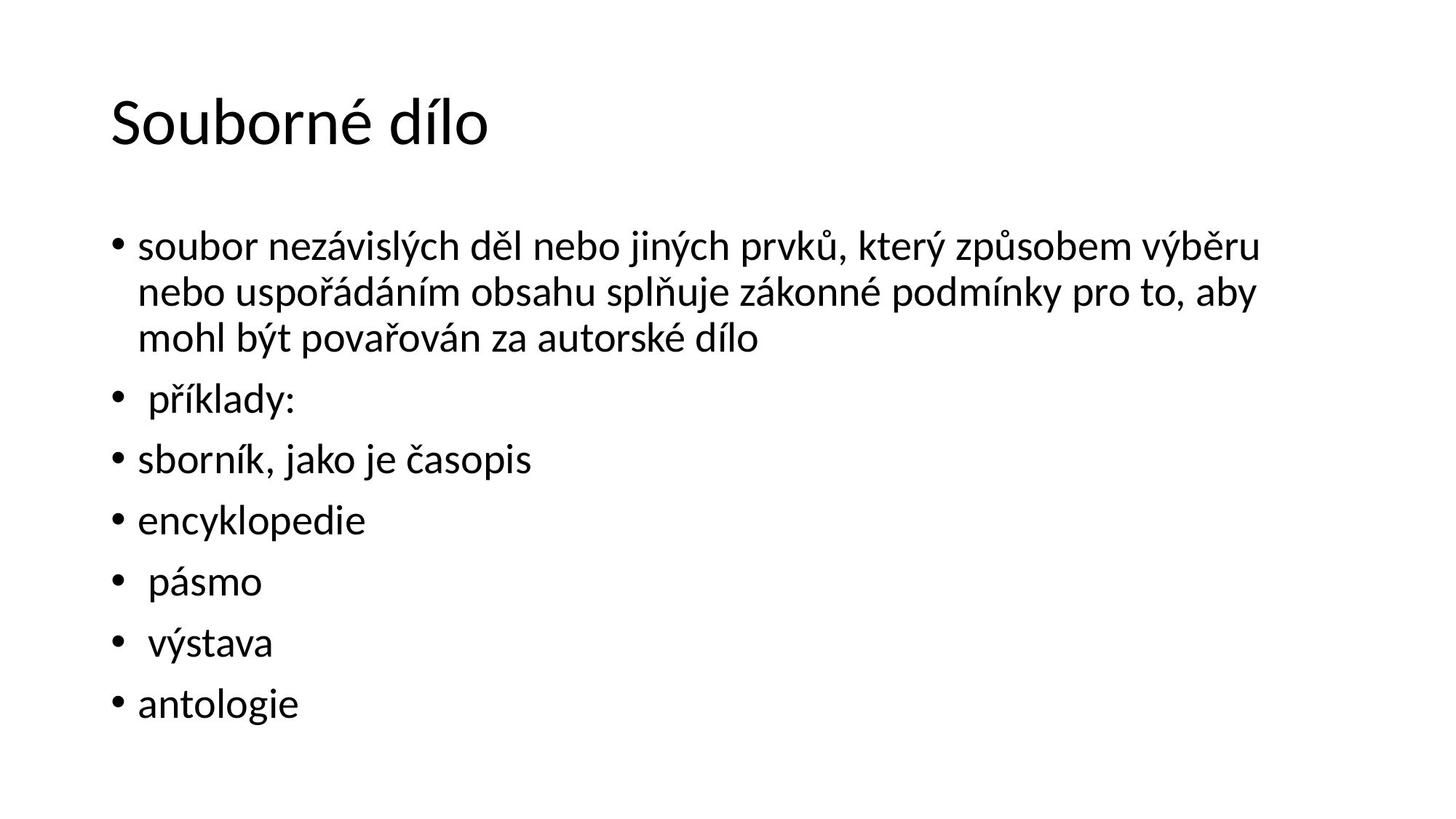

# Souborné dílo
soubor nezávislých děl nebo jiných prvků, který způsobem výběru nebo uspořádáním obsahu splňuje zákonné podmínky pro to, aby mohl být povařován za autorské dílo
 příklady:
sborník, jako je časopis
encyklopedie
 pásmo
 výstava
antologie